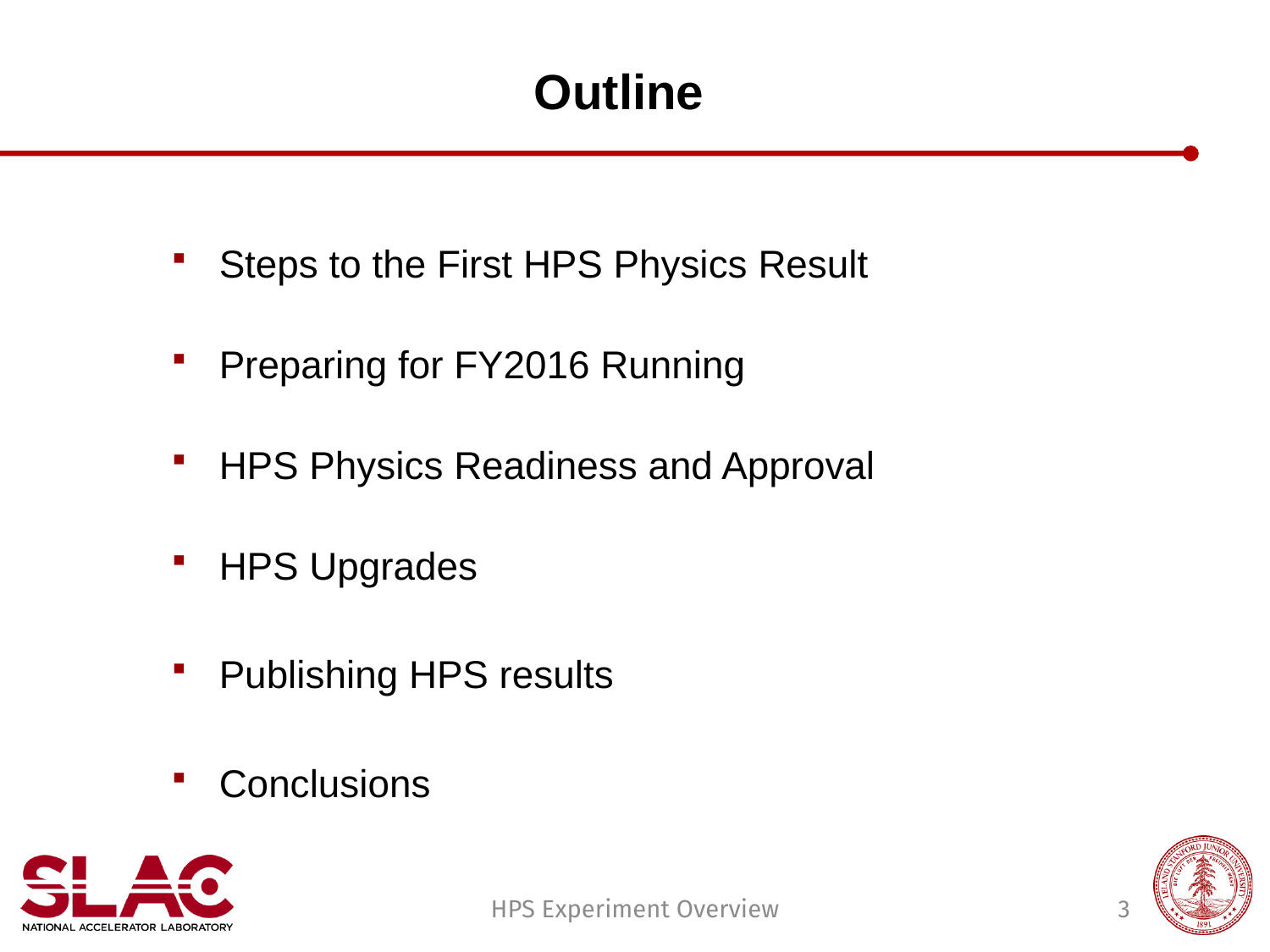

# Outline
Steps to the First HPS Physics Result
Preparing for FY2016 Running
HPS Physics Readiness and Approval
HPS Upgrades

Publishing HPS results

Conclusions
HPS Experiment Overview
3